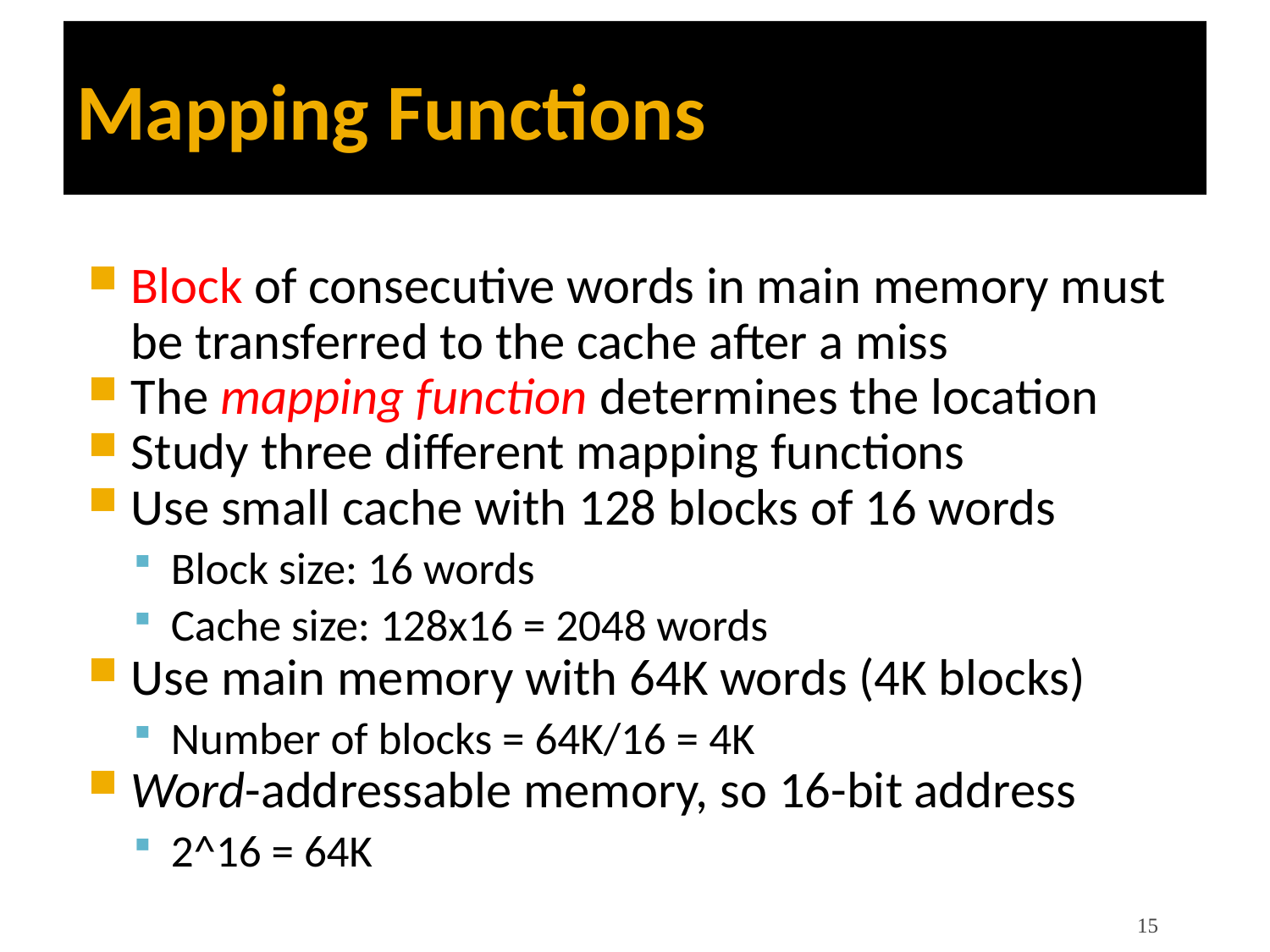

Mapping Functions
Block of consecutive words in main memory must be transferred to the cache after a miss
The mapping function determines the location
Study three different mapping functions
Use small cache with 128 blocks of 16 words
Block size: 16 words
Cache size: 128x16 = 2048 words
Use main memory with 64K words (4K blocks)
Number of blocks = 64K/16 = 4K
Word-addressable memory, so 16-bit address
2^16 = 64K
15